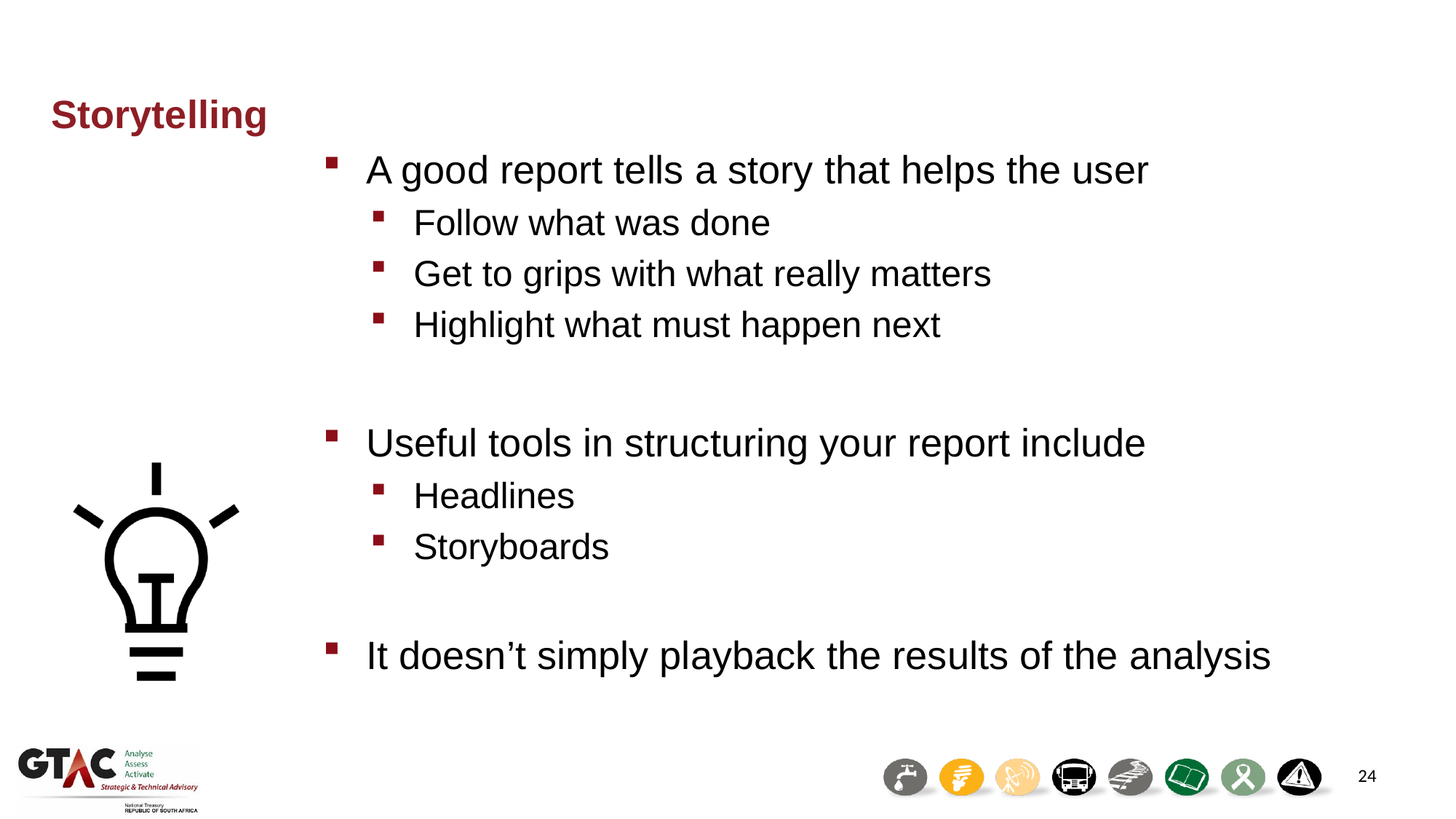

Storytelling

A good report tells a story that helps the user
Follow what was done
Get to grips with what really matters
Highlight what must happen next

Useful tools in structuring your report include
Headlines
Storyboards

It doesn’t simply playback the results of the analysis

24